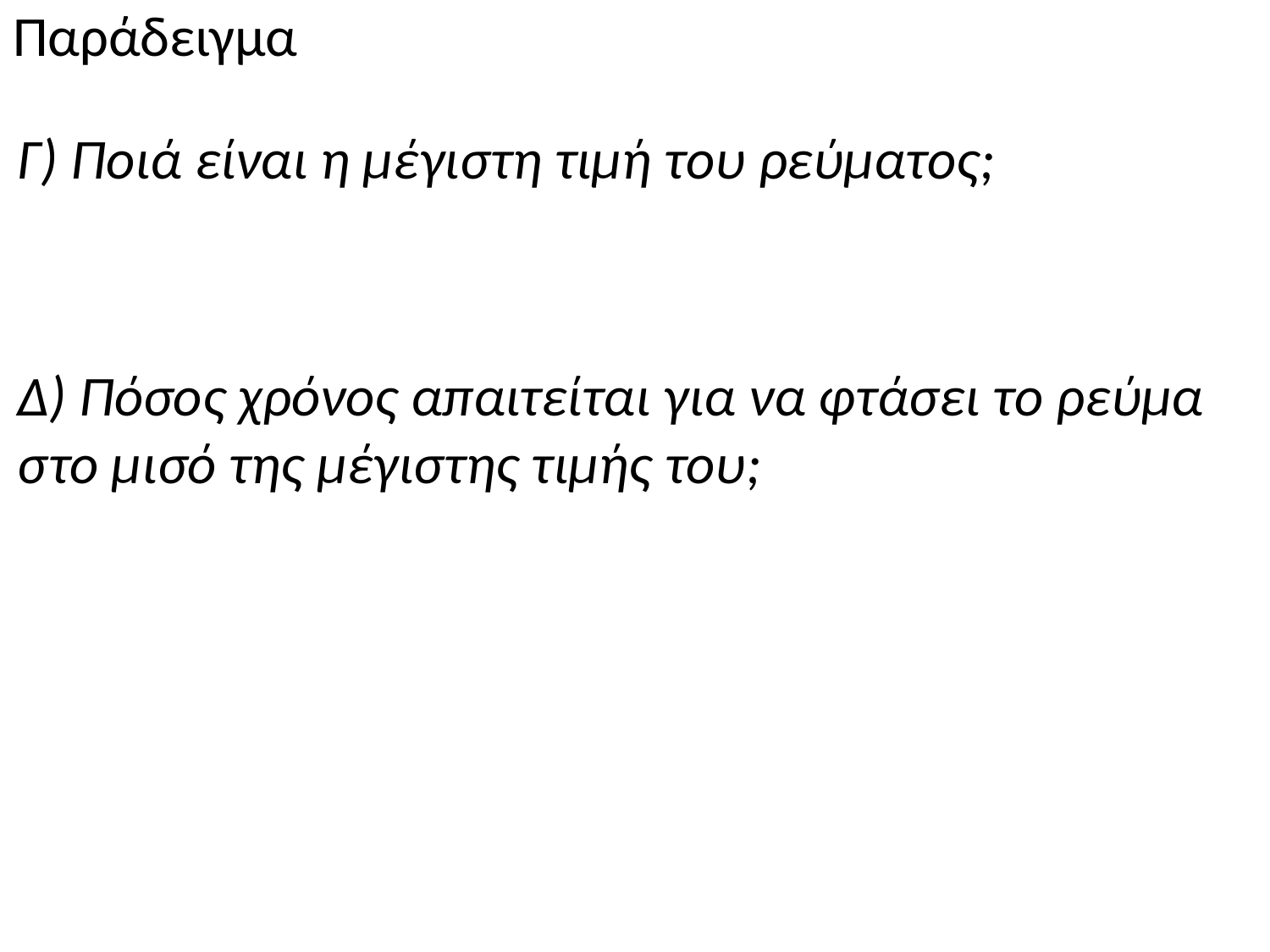

Παράδειγμα
Γ) Ποιά είναι η μέγιστη τιμή του ρεύματος;

Δ) Πόσος χρόνος απαιτείται για να φτάσει το ρεύμα στο μισό της μέγιστης τιμής του;